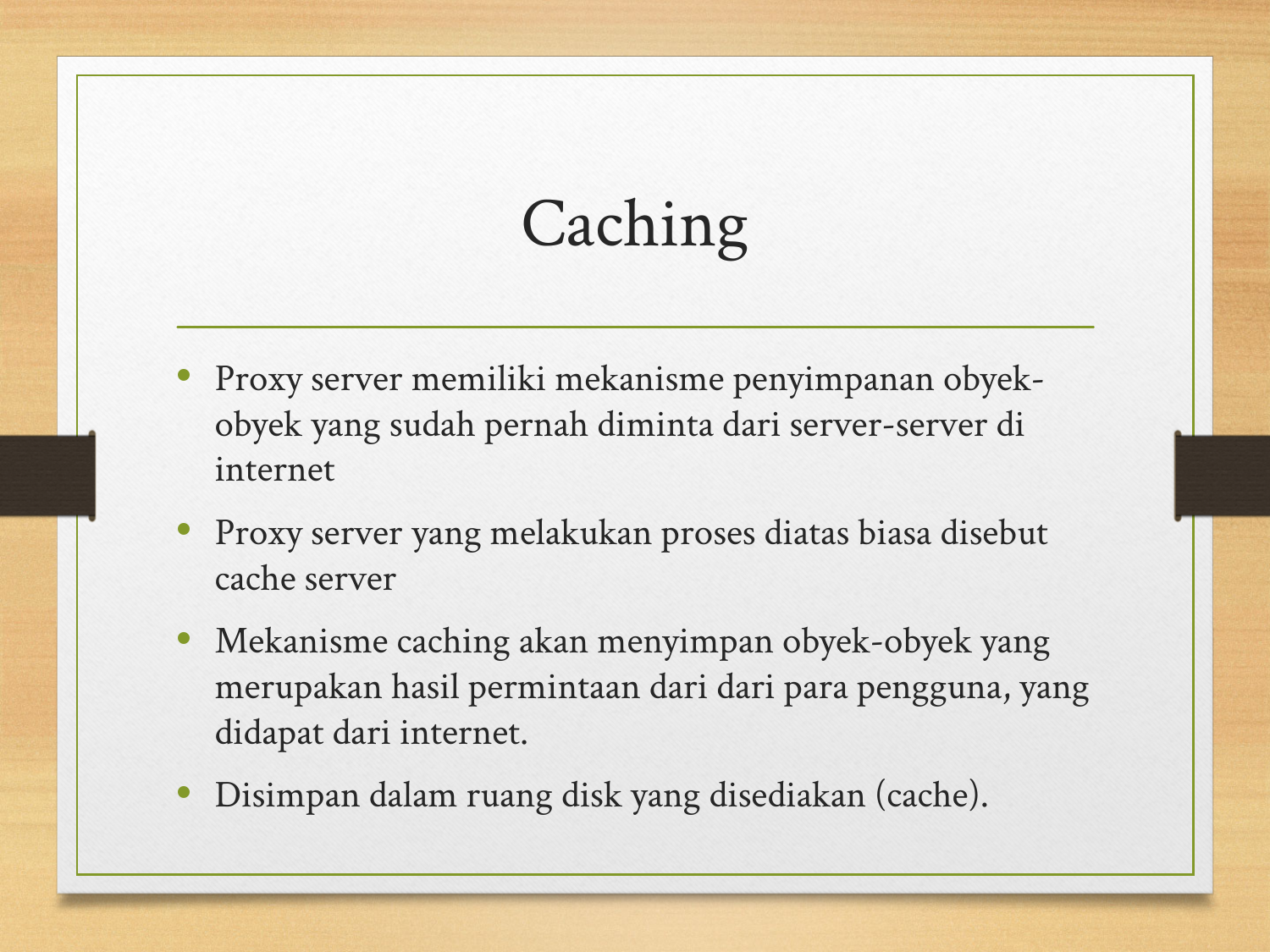

# Caching
Proxy server memiliki mekanisme penyimpanan obyek-obyek yang sudah pernah diminta dari server-server di internet
Proxy server yang melakukan proses diatas biasa disebut cache server
Mekanisme caching akan menyimpan obyek-obyek yang merupakan hasil permintaan dari dari para pengguna, yang didapat dari internet.
Disimpan dalam ruang disk yang disediakan (cache).